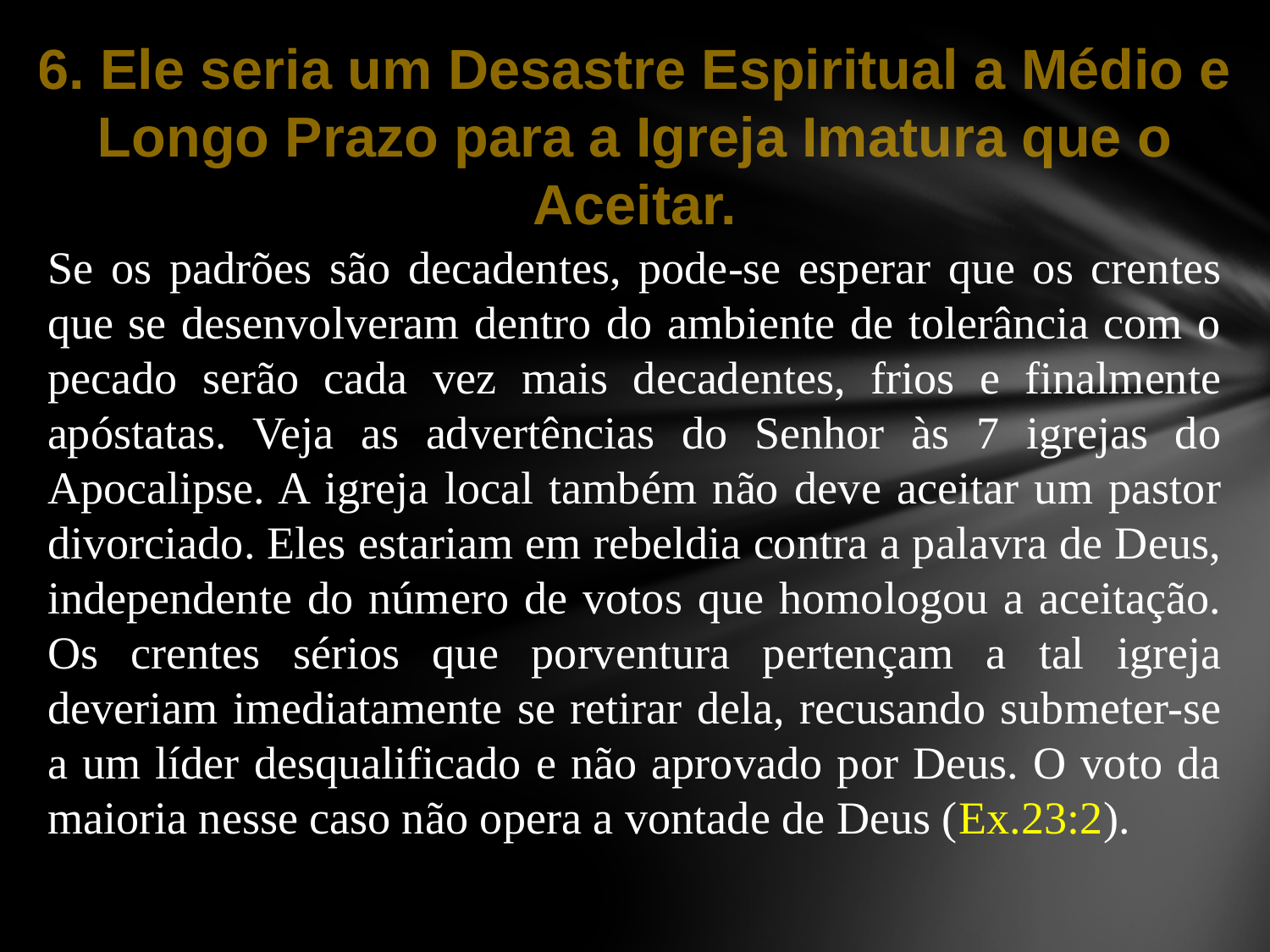

6. Ele seria um Desastre Espiritual a Médio e Longo Prazo para a Igreja Imatura que o Aceitar.
Se os padrões são decadentes, pode-se esperar que os crentes que se desenvolveram dentro do ambiente de tolerância com o pecado serão cada vez mais decadentes, frios e finalmente apóstatas. Veja as advertências do Senhor às 7 igrejas do Apocalipse. A igreja local também não deve aceitar um pastor divorciado. Eles estariam em rebeldia contra a palavra de Deus, independente do número de votos que homologou a aceitação. Os crentes sérios que porventura pertençam a tal igreja deveriam imediatamente se retirar dela, recusando submeter-se a um líder desqualificado e não aprovado por Deus. O voto da maioria nesse caso não opera a vontade de Deus (Ex.23:2).